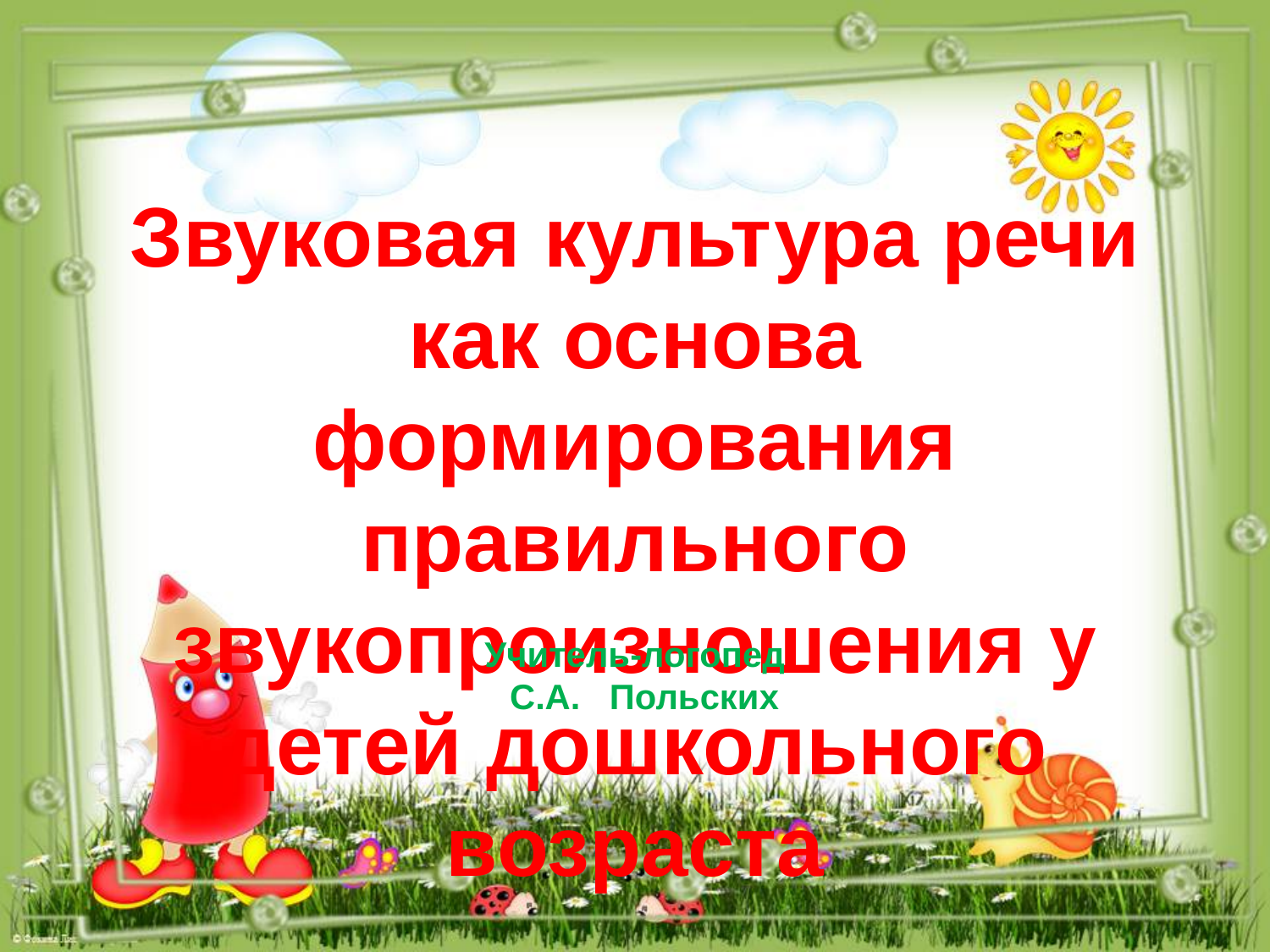

Звуковая культура речи как основа формирования правильного звукопроизношения у детей дошкольного возраста
Учитель-логопед
 С.А.   Польских